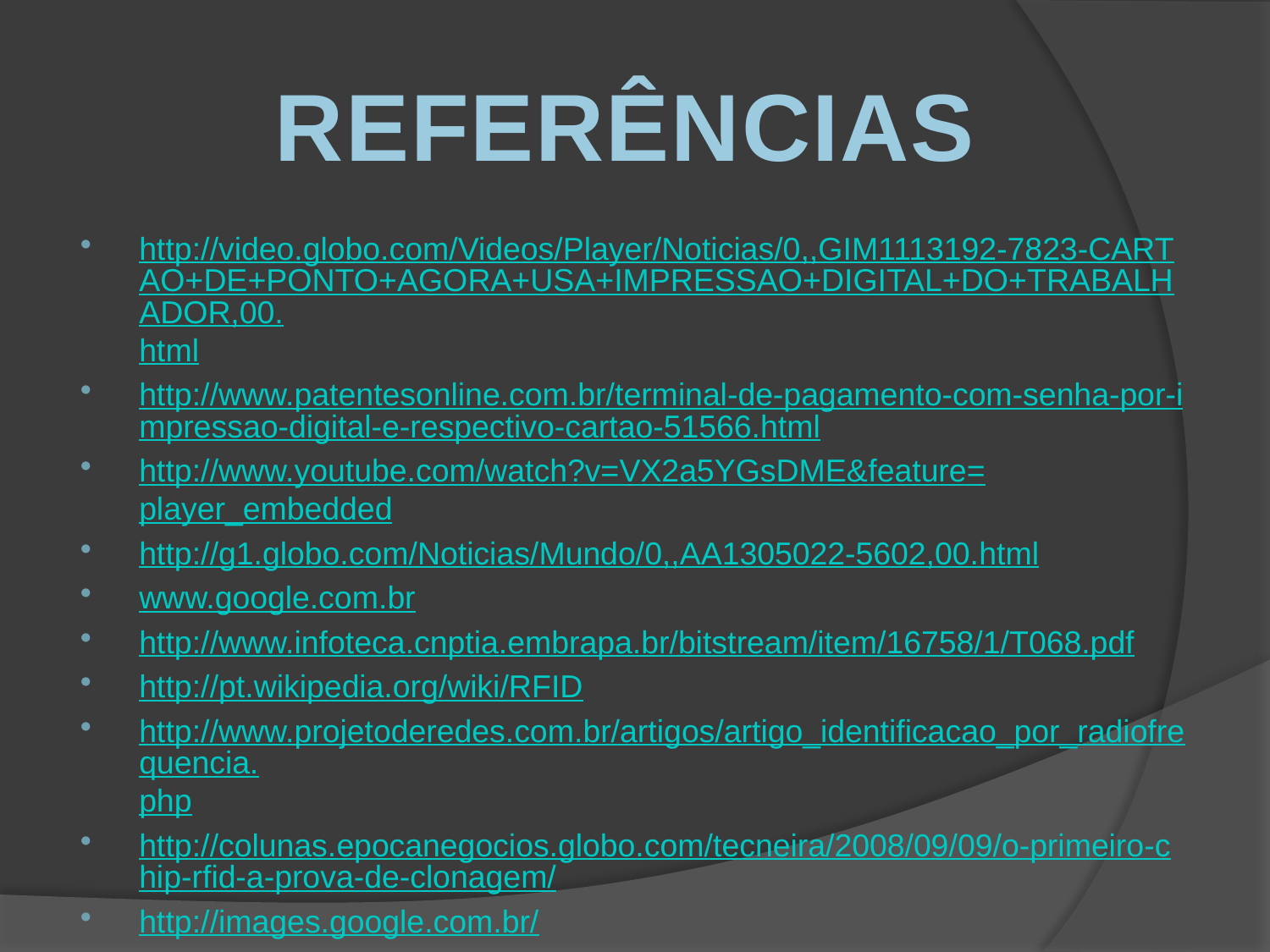

REFERÊNCIAS
http://video.globo.com/Videos/Player/Noticias/0,,GIM1113192-7823-CARTAO+DE+PONTO+AGORA+USA+IMPRESSAO+DIGITAL+DO+TRABALHADOR,00.html
http://www.patentesonline.com.br/terminal-de-pagamento-com-senha-por-impressao-digital-e-respectivo-cartao-51566.html
http://www.youtube.com/watch?v=VX2a5YGsDME&feature=player_embedded
http://g1.globo.com/Noticias/Mundo/0,,AA1305022-5602,00.html
www.google.com.br
http://www.infoteca.cnptia.embrapa.br/bitstream/item/16758/1/T068.pdf
http://pt.wikipedia.org/wiki/RFID
http://www.projetoderedes.com.br/artigos/artigo_identificacao_por_radiofrequencia.php
http://colunas.epocanegocios.globo.com/tecneira/2008/09/09/o-primeiro-chip-rfid-a-prova-de-clonagem/
http://images.google.com.br/